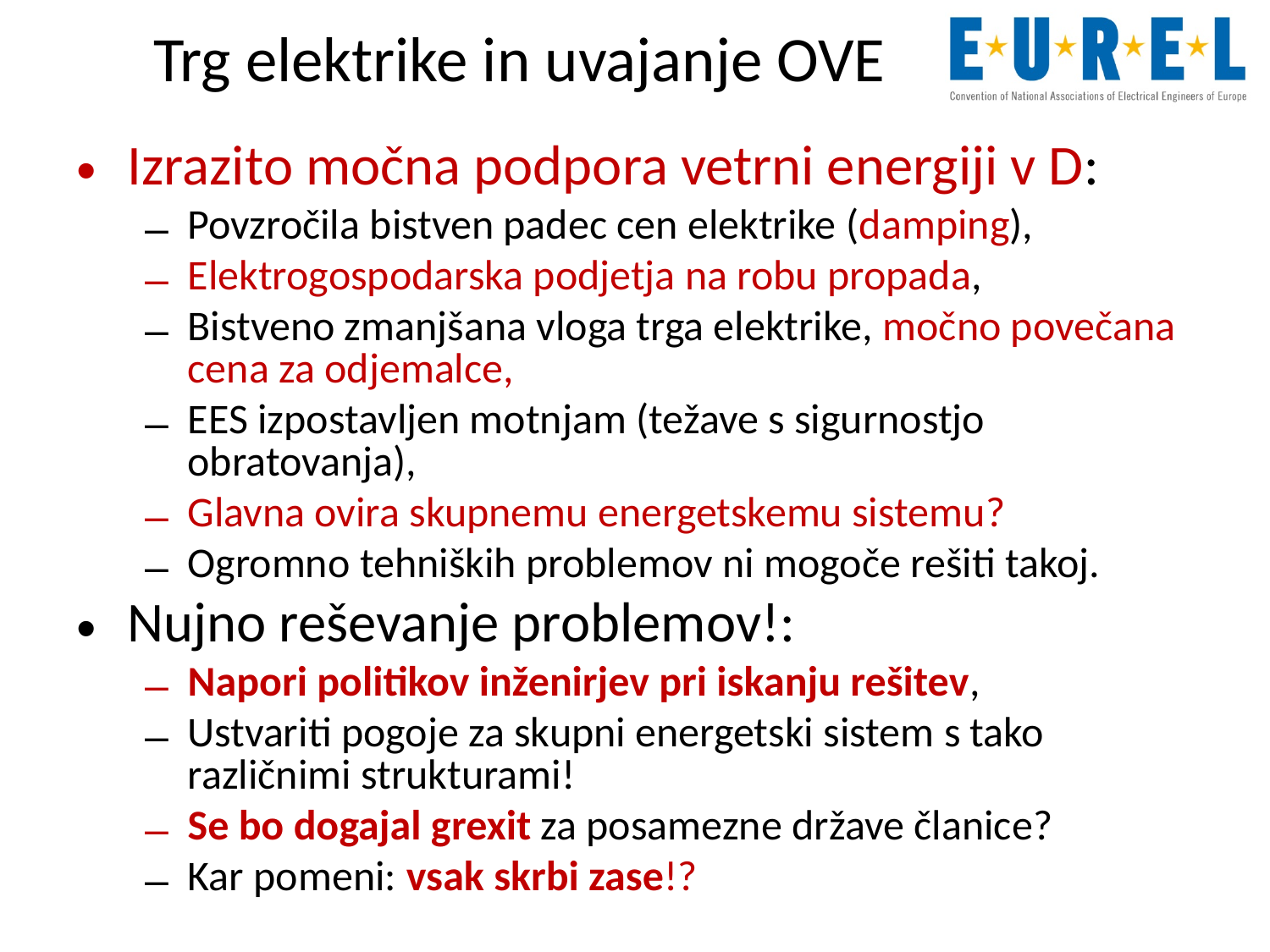

# Trg elektrike in uvajanje OVE
Izrazito močna podpora vetrni energiji v D:
Povzročila bistven padec cen elektrike (damping),
Elektrogospodarska podjetja na robu propada,
Bistveno zmanjšana vloga trga elektrike, močno povečana cena za odjemalce,
EES izpostavljen motnjam (težave s sigurnostjo obratovanja),
Glavna ovira skupnemu energetskemu sistemu?
Ogromno tehniških problemov ni mogoče rešiti takoj.
Nujno reševanje problemov!:
Napori politikov inženirjev pri iskanju rešitev,
Ustvariti pogoje za skupni energetski sistem s tako različnimi strukturami!
Se bo dogajal grexit za posamezne države članice?
Kar pomeni: vsak skrbi zase!?